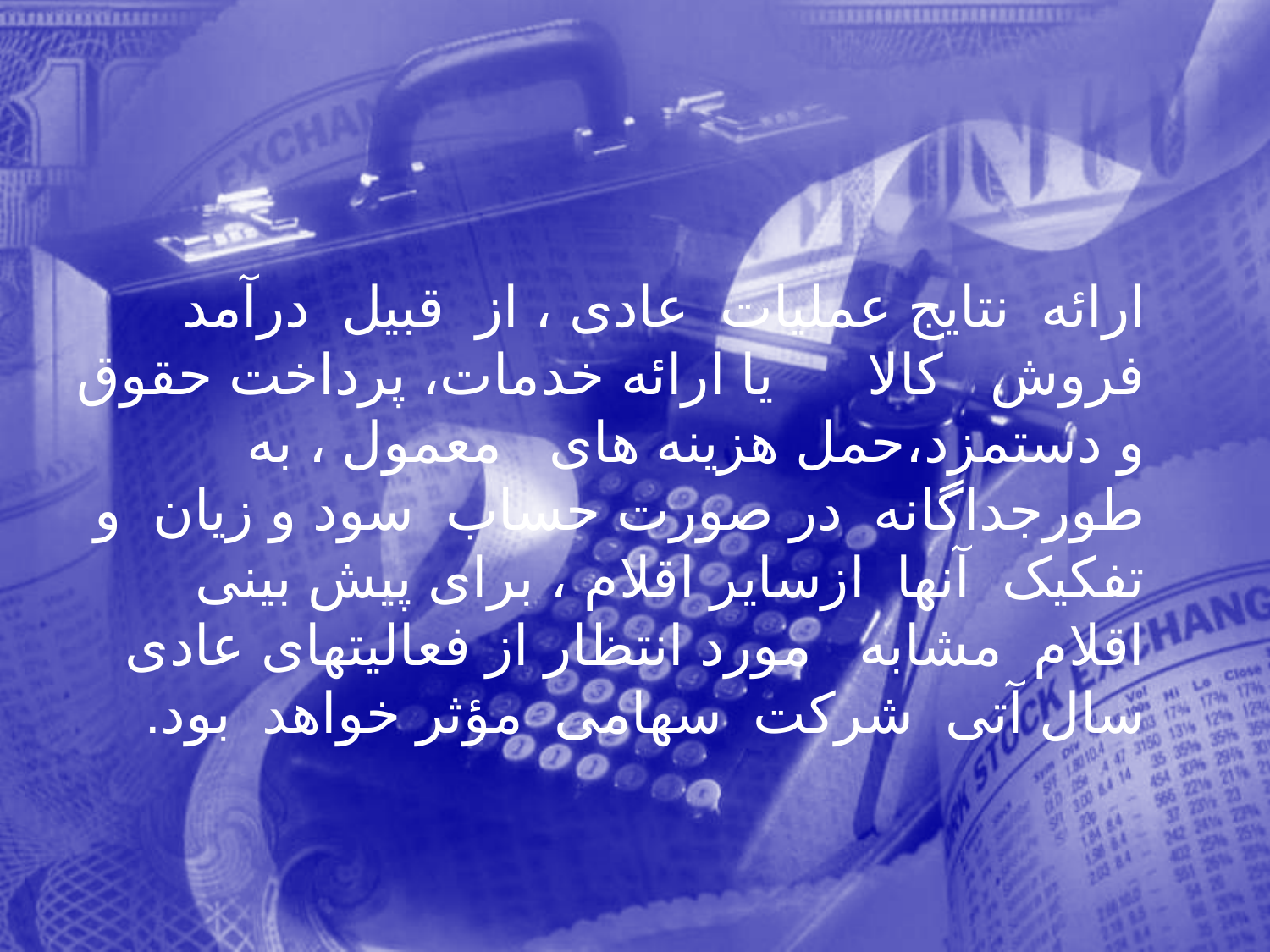

ارائه  نتايج عمليات  عادی ، از  قبيل  درآمد  فروش   کالا      يا ارائه خدمات، پرداخت حقوق و دستمزد،حمل هزينه های   معمول ، به  طورجداگانه  در صورت حساب  سود و زيان  و تفکيک  آنها  ازساير اقلام ، برای پيش بينی اقلام  مشابه   مورد انتظار از فعاليتهای عادی  سال آتی  شرکت  سهامی  مؤثر خواهد  بود.
249